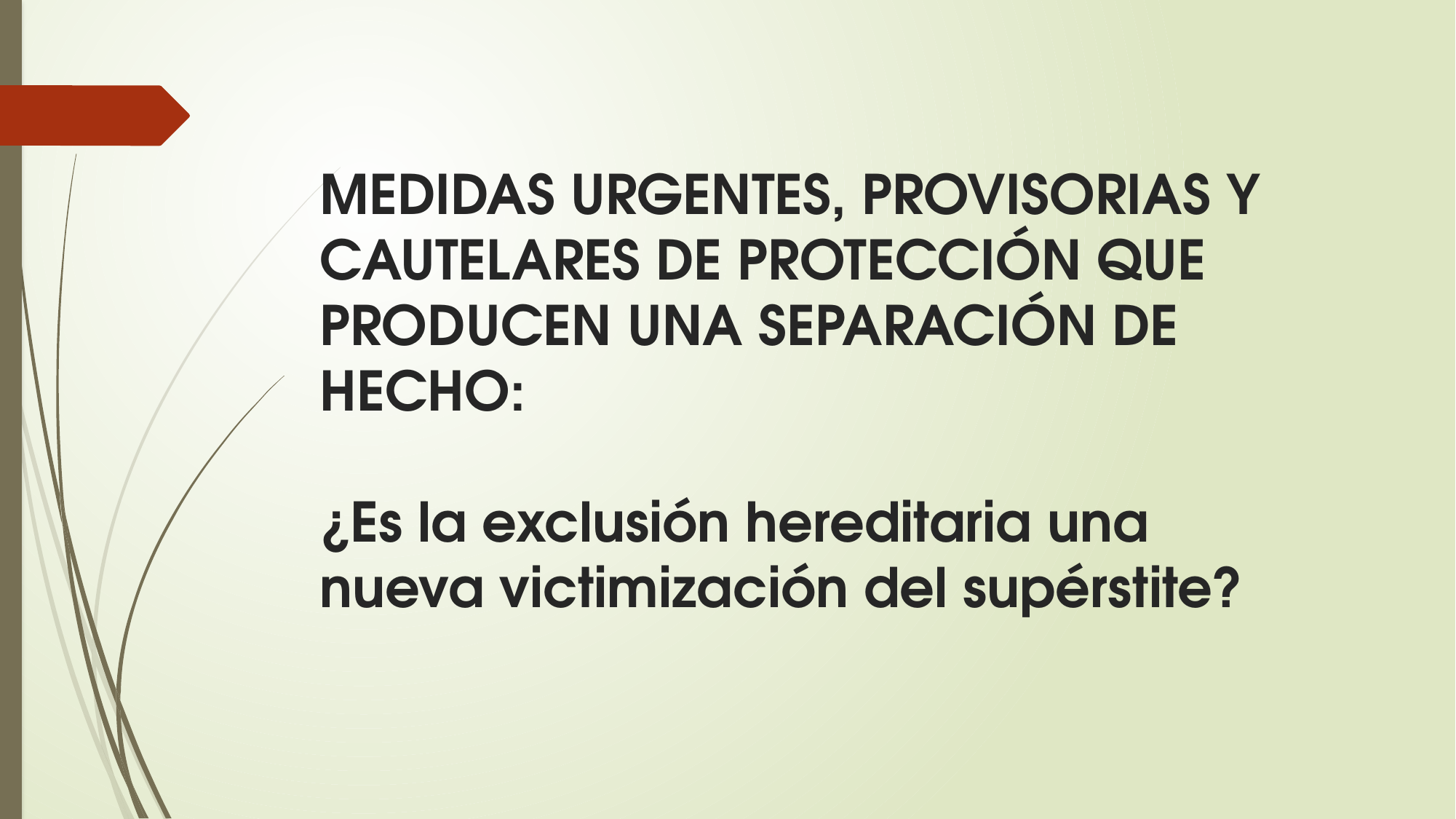

# MEDIDAS URGENTES, PROVISORIAS Y CAUTELARES DE PROTECCIÓN QUE PRODUCEN UNA SEPARACIÓN DE HECHO: ¿Es la exclusión hereditaria una nueva victimización del supérstite?